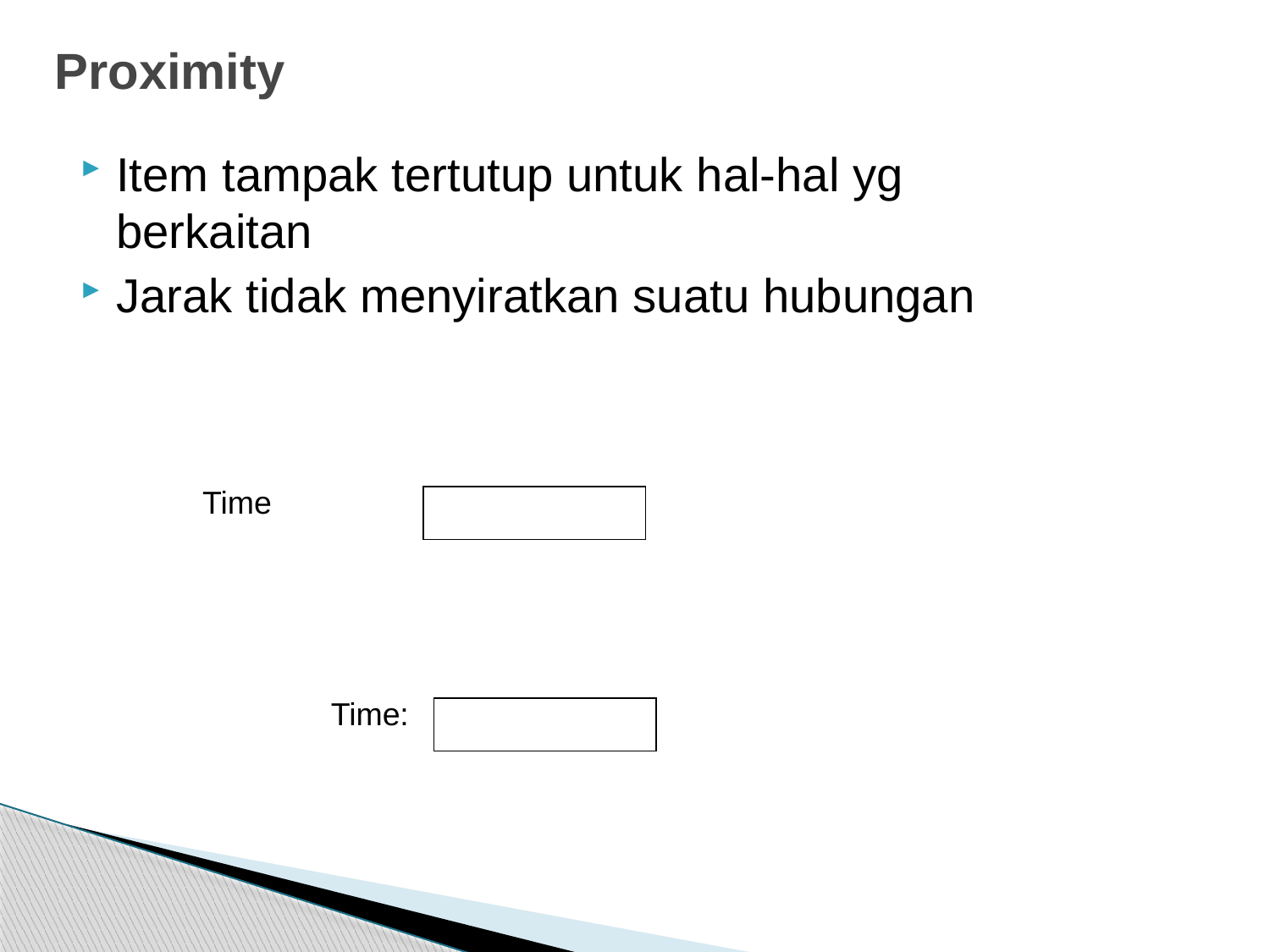

# Proximity
Item tampak tertutup untuk hal-hal yg berkaitan
Jarak tidak menyiratkan suatu hubungan

Time

Time: